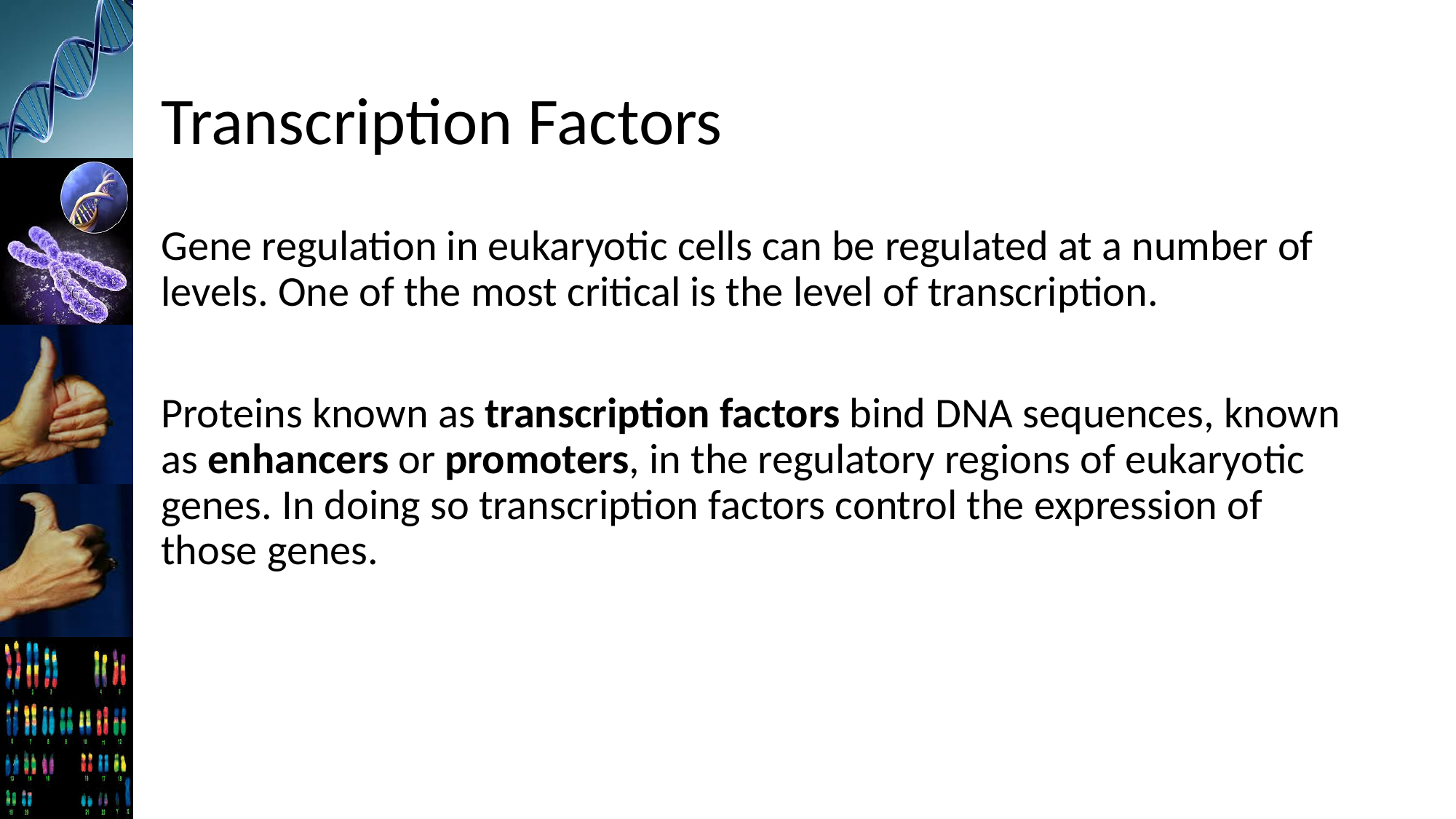

# Transcription Factors
Gene regulation in eukaryotic cells can be regulated at a number of levels. One of the most critical is the level of transcription.

Proteins known as transcription factors bind DNA sequences, known as enhancers or promoters, in the regulatory regions of eukaryotic genes. In doing so transcription factors control the expression of those genes.